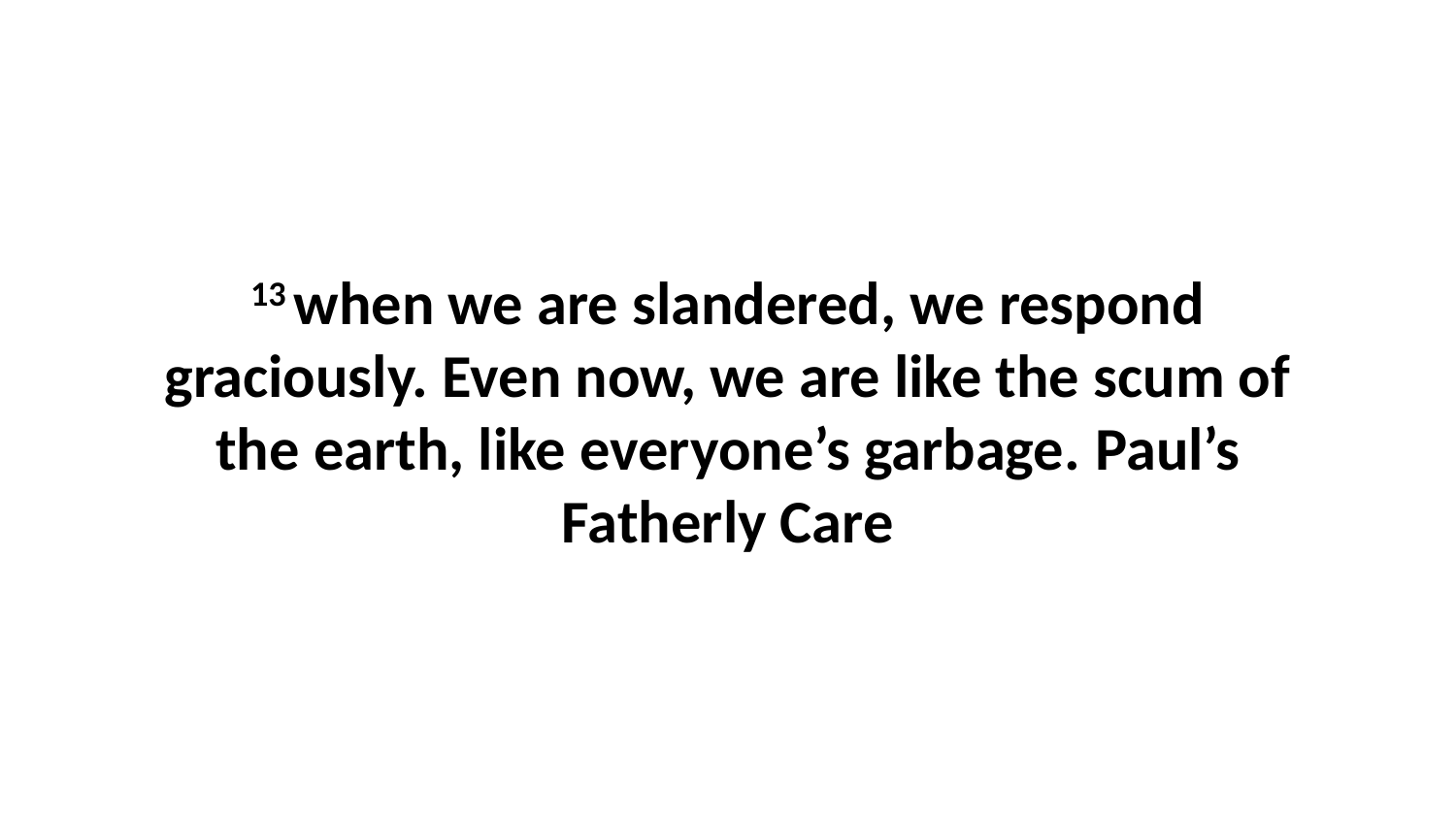

13 when we are slandered, we respond graciously. Even now, we are like the scum of the earth, like everyone’s garbage. Paul’s Fatherly Care